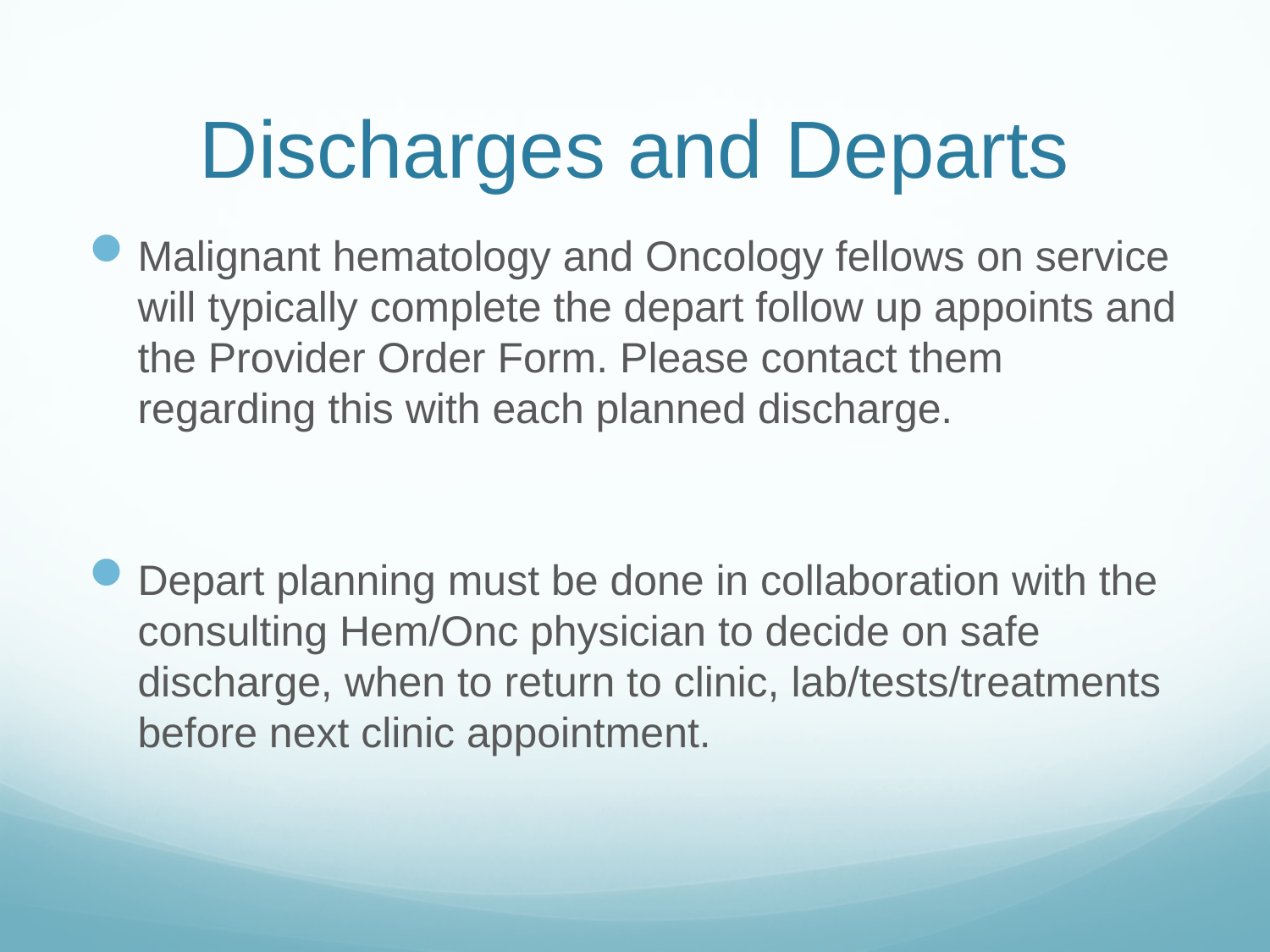

# Discharges and Departs
Malignant hematology and Oncology fellows on service will typically complete the depart follow up appoints and the Provider Order Form. Please contact them regarding this with each planned discharge.

Depart planning must be done in collaboration with the consulting Hem/Onc physician to decide on safe discharge, when to return to clinic, lab/tests/treatments before next clinic appointment.